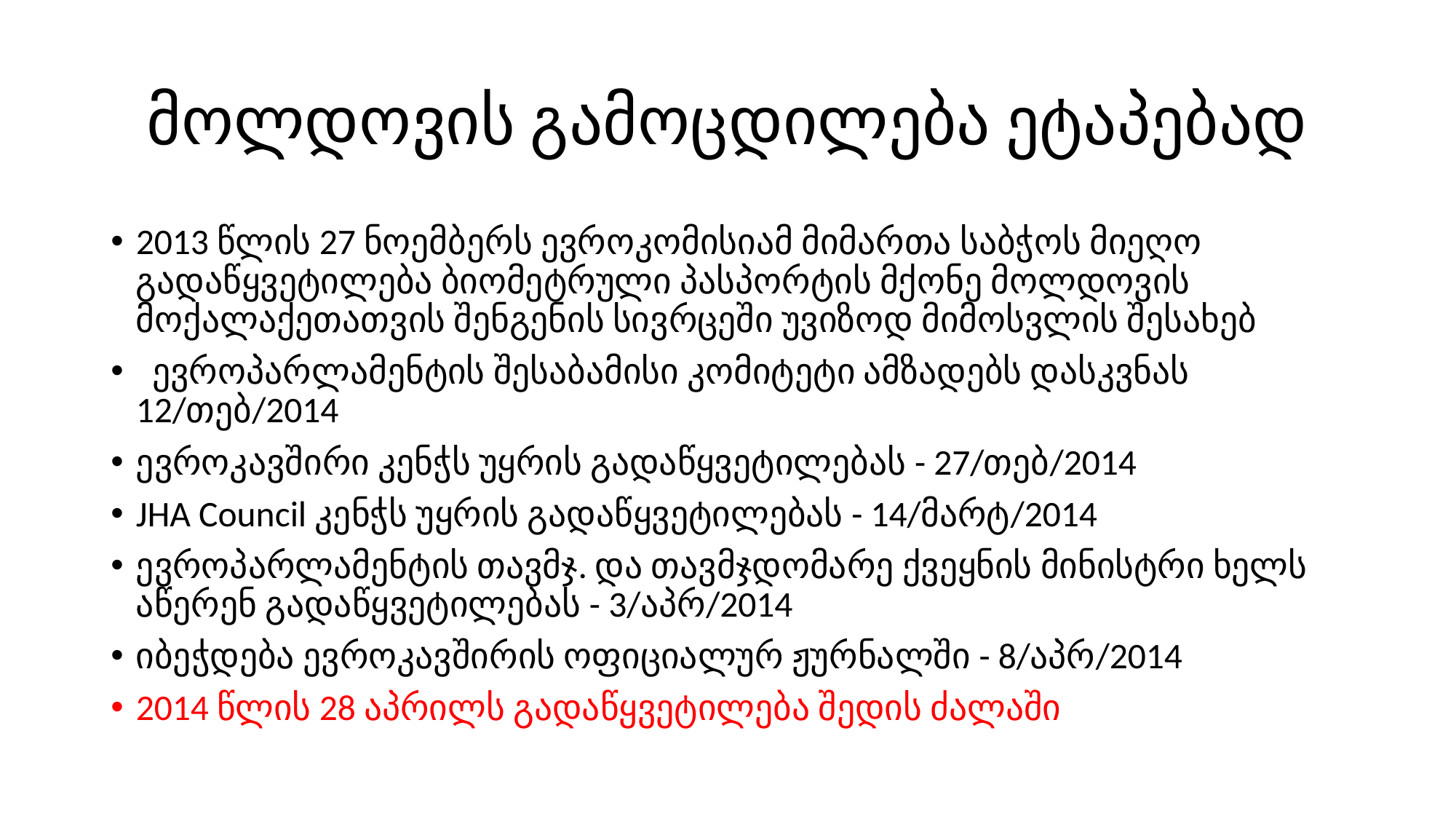

# მოლდოვის გამოცდილება ეტაპებად
2013 წლის 27 ნოემბერს ევროკომისიამ მიმართა საბჭოს მიეღო გადაწყვეტილება ბიომეტრული პასპორტის მქონე მოლდოვის მოქალაქეთათვის შენგენის სივრცეში უვიზოდ მიმოსვლის შესახებ
  ევროპარლამენტის შესაბამისი კომიტეტი ამზადებს დასკვნას 12/თებ/2014
ევროკავშირი კენჭს უყრის გადაწყვეტილებას - 27/თებ/2014
JHA Council კენჭს უყრის გადაწყვეტილებას - 14/მარტ/2014
ევროპარლამენტის თავმჯ. და თავმჯდომარე ქვეყნის მინისტრი ხელს აწერენ გადაწყვეტილებას - 3/აპრ/2014
იბეჭდება ევროკავშირის ოფიციალურ ჟურნალში - 8/აპრ/2014
2014 წლის 28 აპრილს გადაწყვეტილება შედის ძალაში